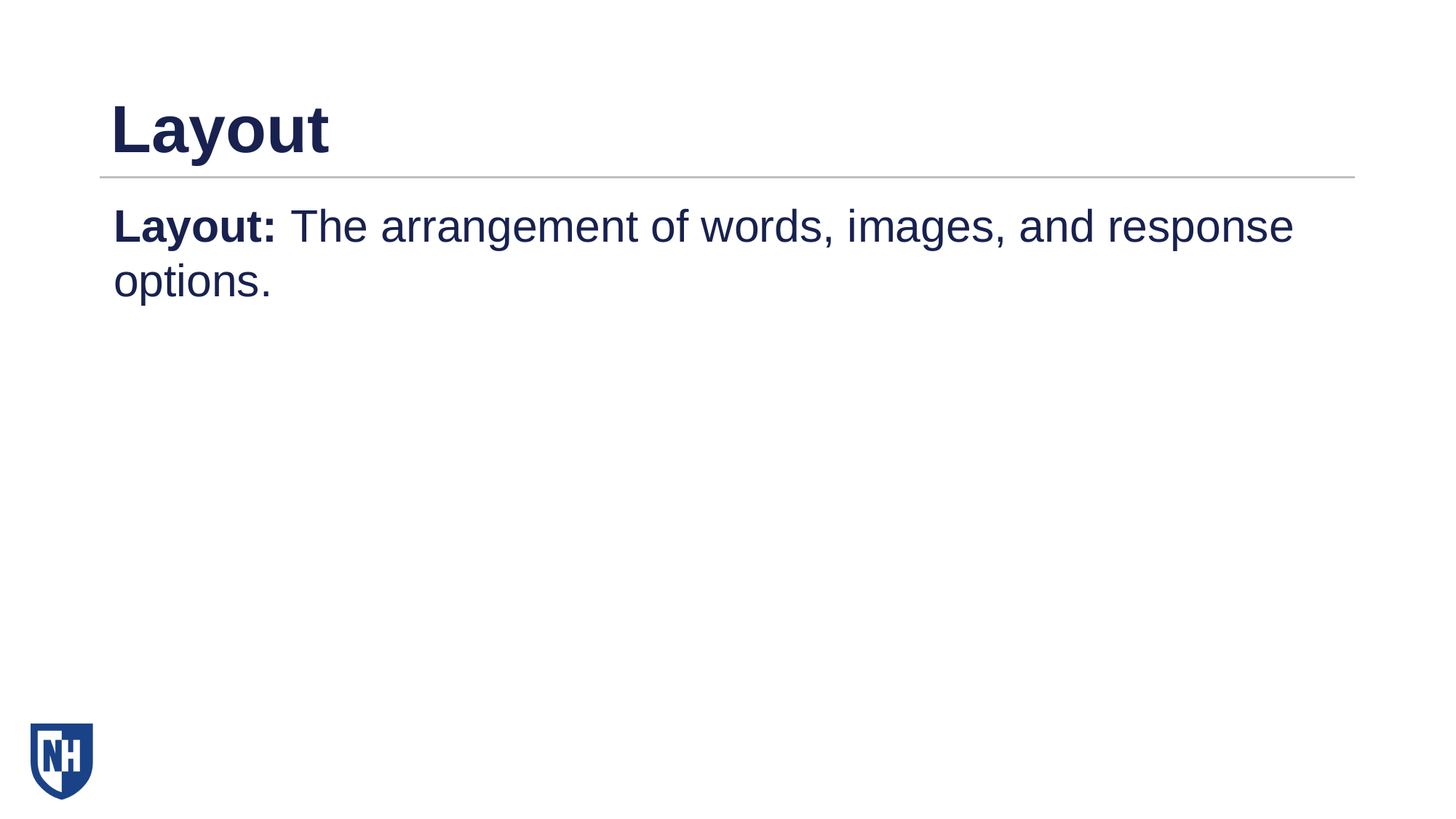

# Layout
Layout: The arrangement of words, images, and response options.